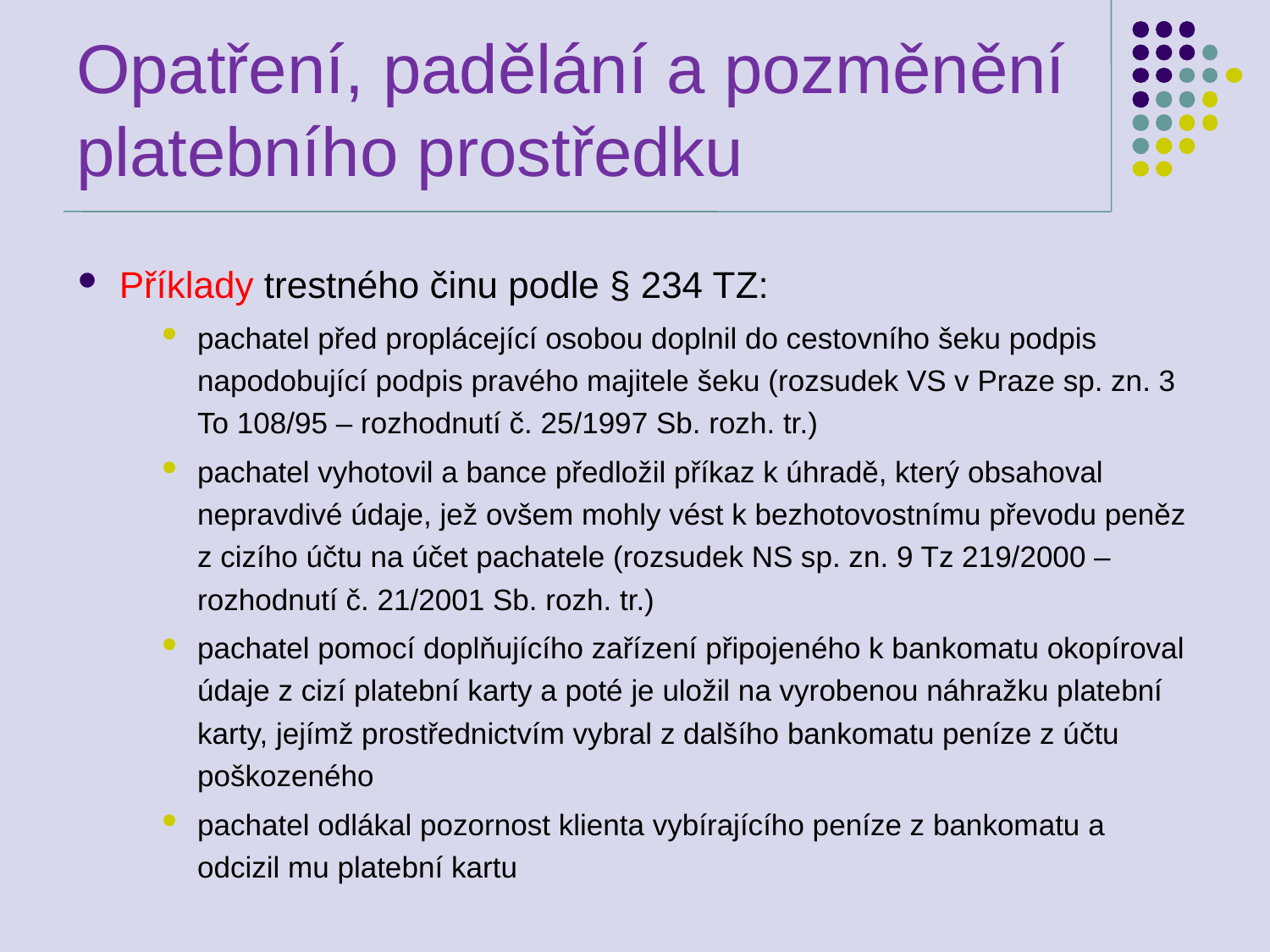

# Opatření, padělání a pozměnění platebního prostředku
Příklady trestného činu podle § 234 TZ:
pachatel před proplácející osobou doplnil do cestovního šeku podpis napodobující podpis pravého majitele šeku (rozsudek VS v Praze sp. zn. 3 To 108/95 – rozhodnutí č. 25/1997 Sb. rozh. tr.)
pachatel vyhotovil a bance předložil příkaz k úhradě, který obsahoval nepravdivé údaje, jež ovšem mohly vést k bezhotovostnímu převodu peněz z cizího účtu na účet pachatele (rozsudek NS sp. zn. 9 Tz 219/2000 – rozhodnutí č. 21/2001 Sb. rozh. tr.)
pachatel pomocí doplňujícího zařízení připojeného k bankomatu okopíroval údaje z cizí platební karty a poté je uložil na vyrobenou náhražku platební karty, jejímž prostřednictvím vybral z dalšího bankomatu peníze z účtu poškozeného
pachatel odlákal pozornost klienta vybírajícího peníze z bankomatu a odcizil mu platební kartu